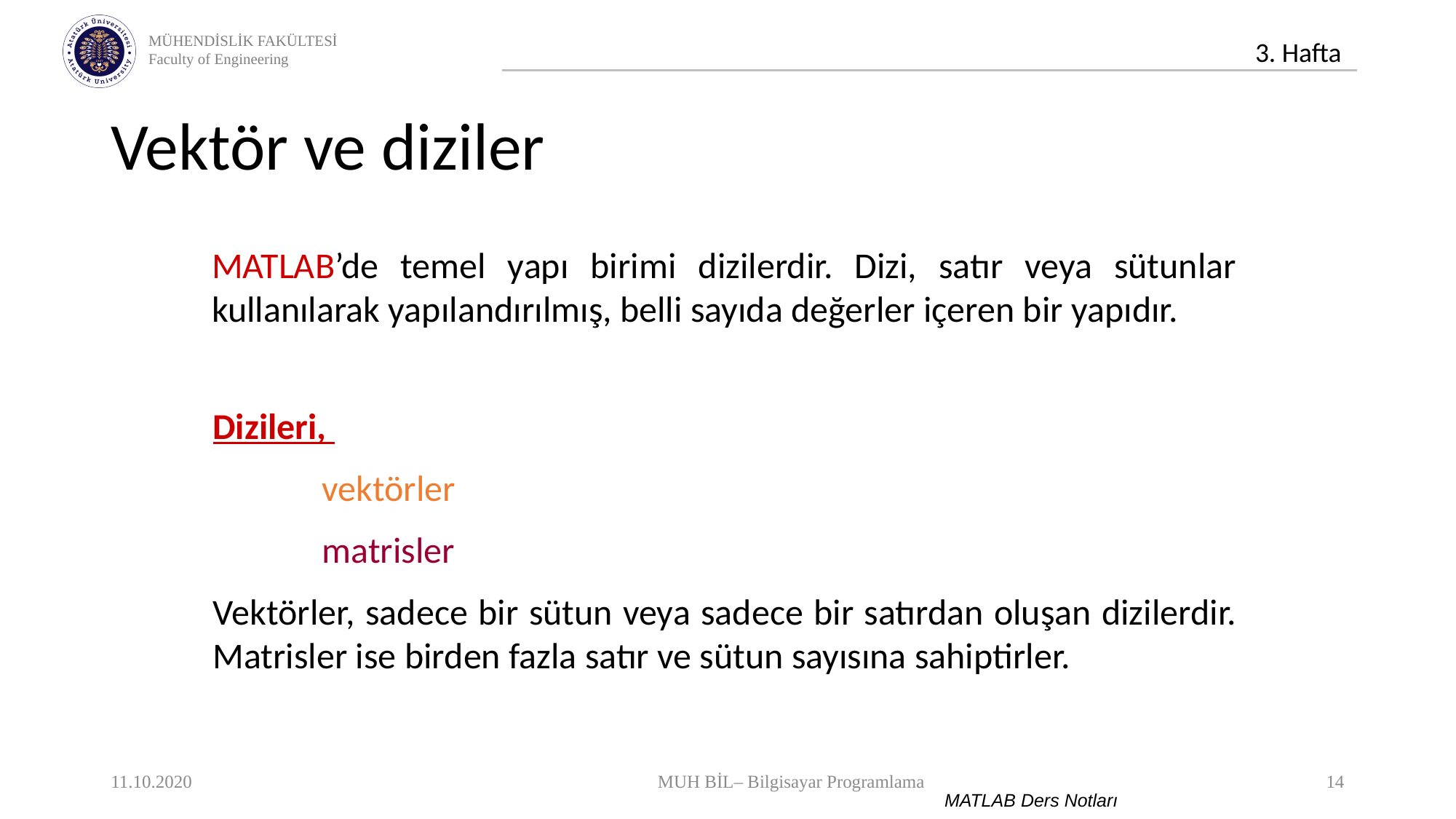

Vektör ve diziler
MATLAB’de temel yapı birimi dizilerdir. Dizi, satır veya sütunlar kullanılarak yapılandırılmış, belli sayıda değerler içeren bir yapıdır.
Dizileri,
	vektörler
	matrisler
Vektörler, sadece bir sütun veya sadece bir satırdan oluşan dizilerdir. Matrisler ise birden fazla satır ve sütun sayısına sahiptirler.
11.10.2020
MUH BİL– Bilgisayar Programlama
14
MATLAB Ders Notları